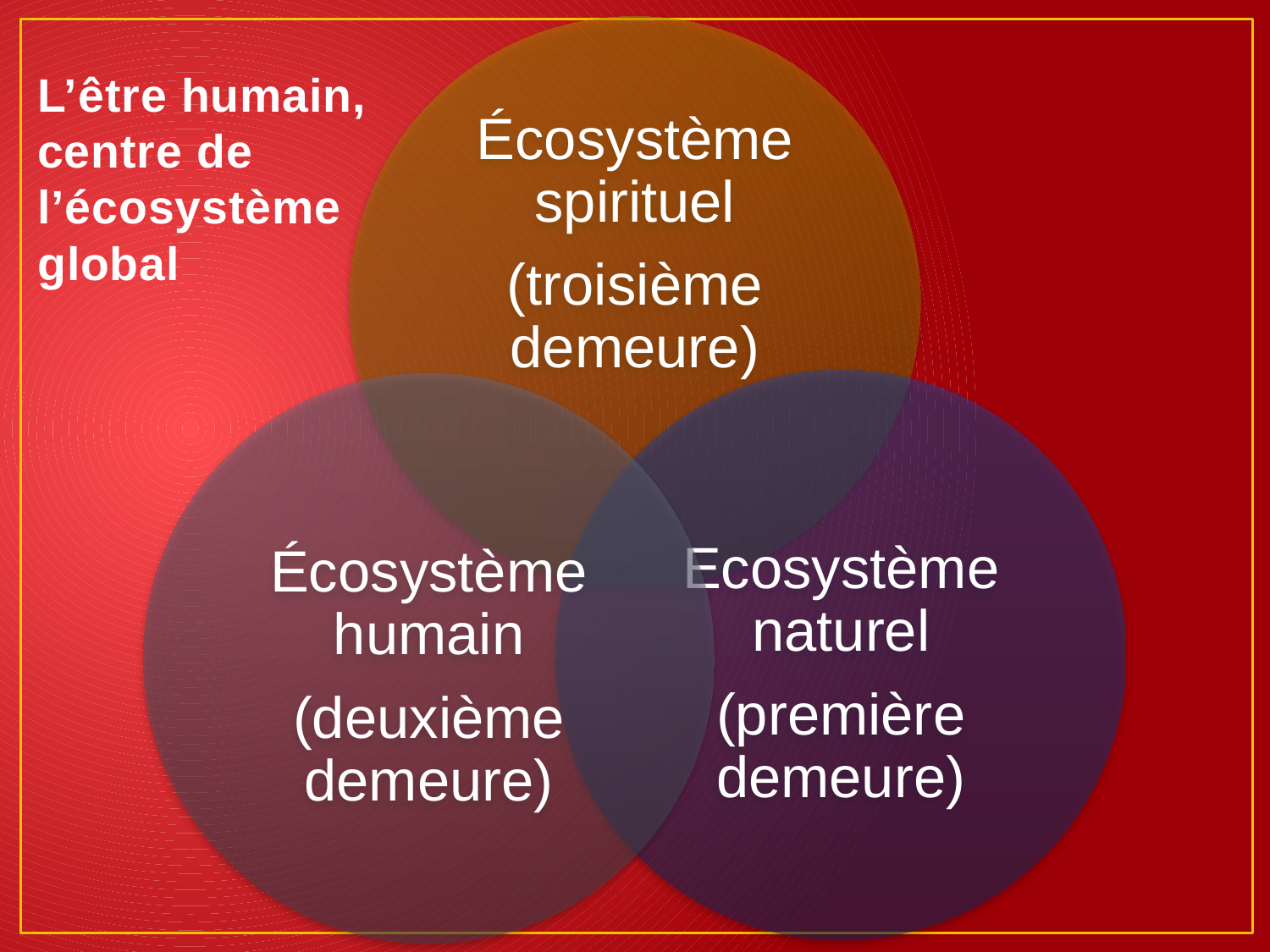

Écosystème spirituel
(troisième demeure)
Ecosystème naturel
(première demeure)
Écosystème humain
(deuxième demeure)
# L’être humain, centre de l’écosystème global